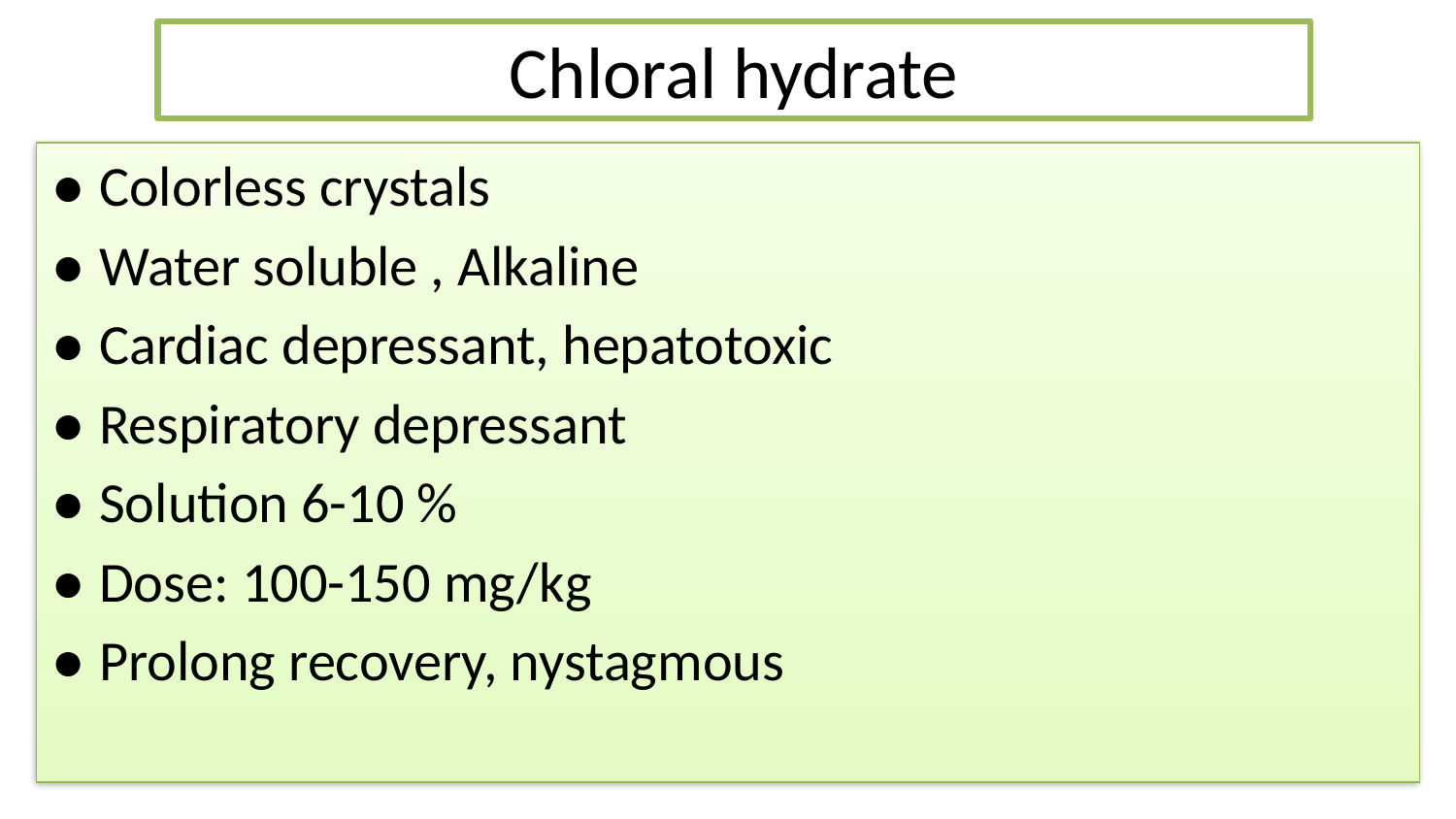

# Chloral hydrate
● Colorless crystals
● Water soluble , Alkaline
● Cardiac depressant, hepatotoxic
● Respiratory depressant
● Solution 6-10 %
● Dose: 100-150 mg/kg
● Prolong recovery, nystagmous